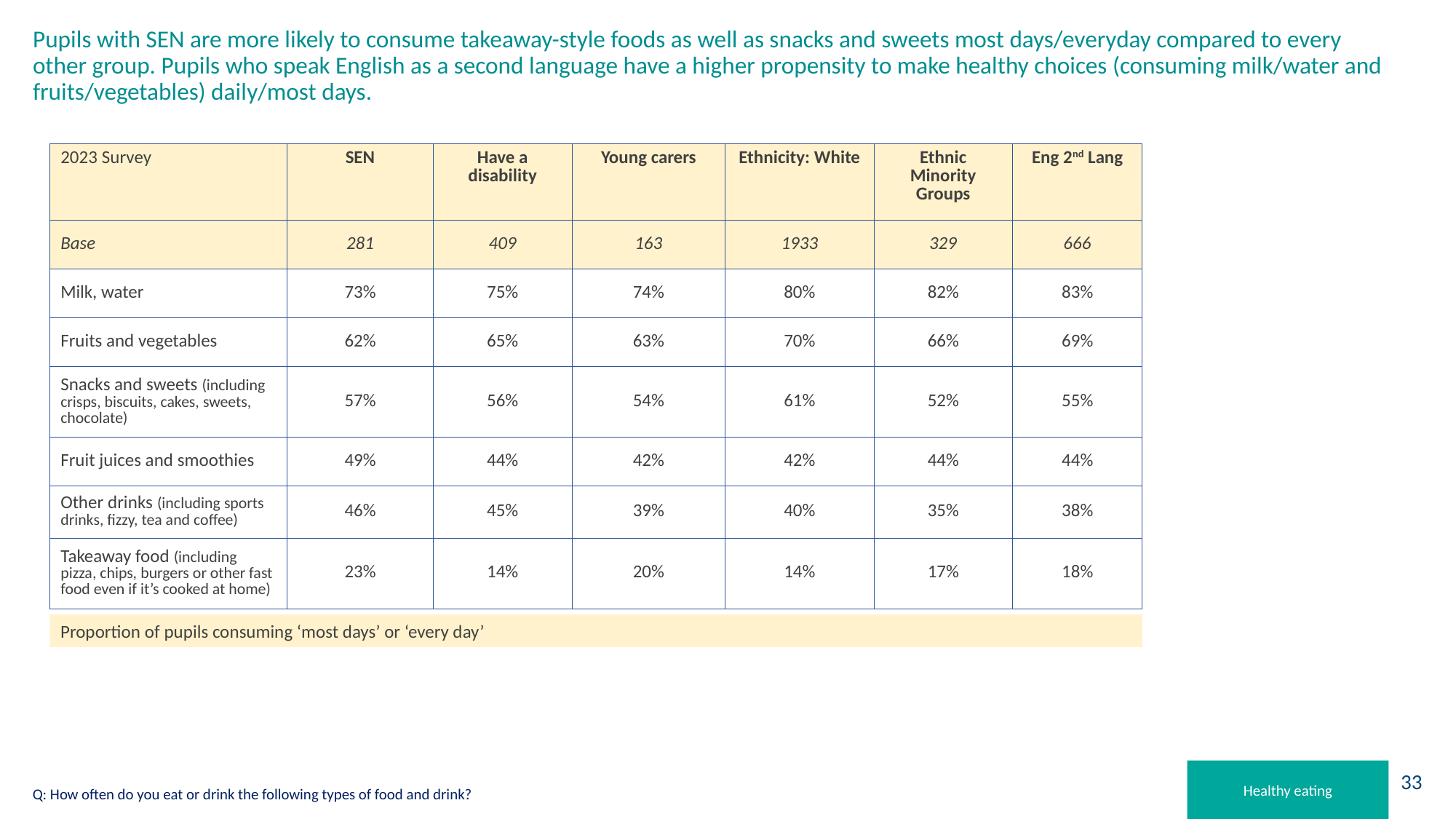

# Pupils with SEN are more likely to consume takeaway-style foods as well as snacks and sweets most days/everyday compared to every other group. Pupils who speak English as a second language have a higher propensity to make healthy choices (consuming milk/water and fruits/vegetables) daily/most days.
| 2023 Survey | SEN | Have a disability | Young carers | Ethnicity: White | Ethnic Minority Groups | Eng 2nd Lang |
| --- | --- | --- | --- | --- | --- | --- |
| Base | 281 | 409 | 163 | 1933 | 329 | 666 |
| Milk, water | 73% | 75% | 74% | 80% | 82% | 83% |
| Fruits and vegetables | 62% | 65% | 63% | 70% | 66% | 69% |
| Snacks and sweets (including crisps, biscuits, cakes, sweets, chocolate) | 57% | 56% | 54% | 61% | 52% | 55% |
| Fruit juices and smoothies | 49% | 44% | 42% | 42% | 44% | 44% |
| Other drinks (including sports drinks, fizzy, tea and coffee) | 46% | 45% | 39% | 40% | 35% | 38% |
| Takeaway food (including pizza, chips, burgers or other fast food even if it’s cooked at home) | 23% | 14% | 20% | 14% | 17% | 18% |
Proportion of pupils consuming ‘most days’ or ‘every day’
Healthy eating
Q: How often do you eat or drink the following types of food and drink?